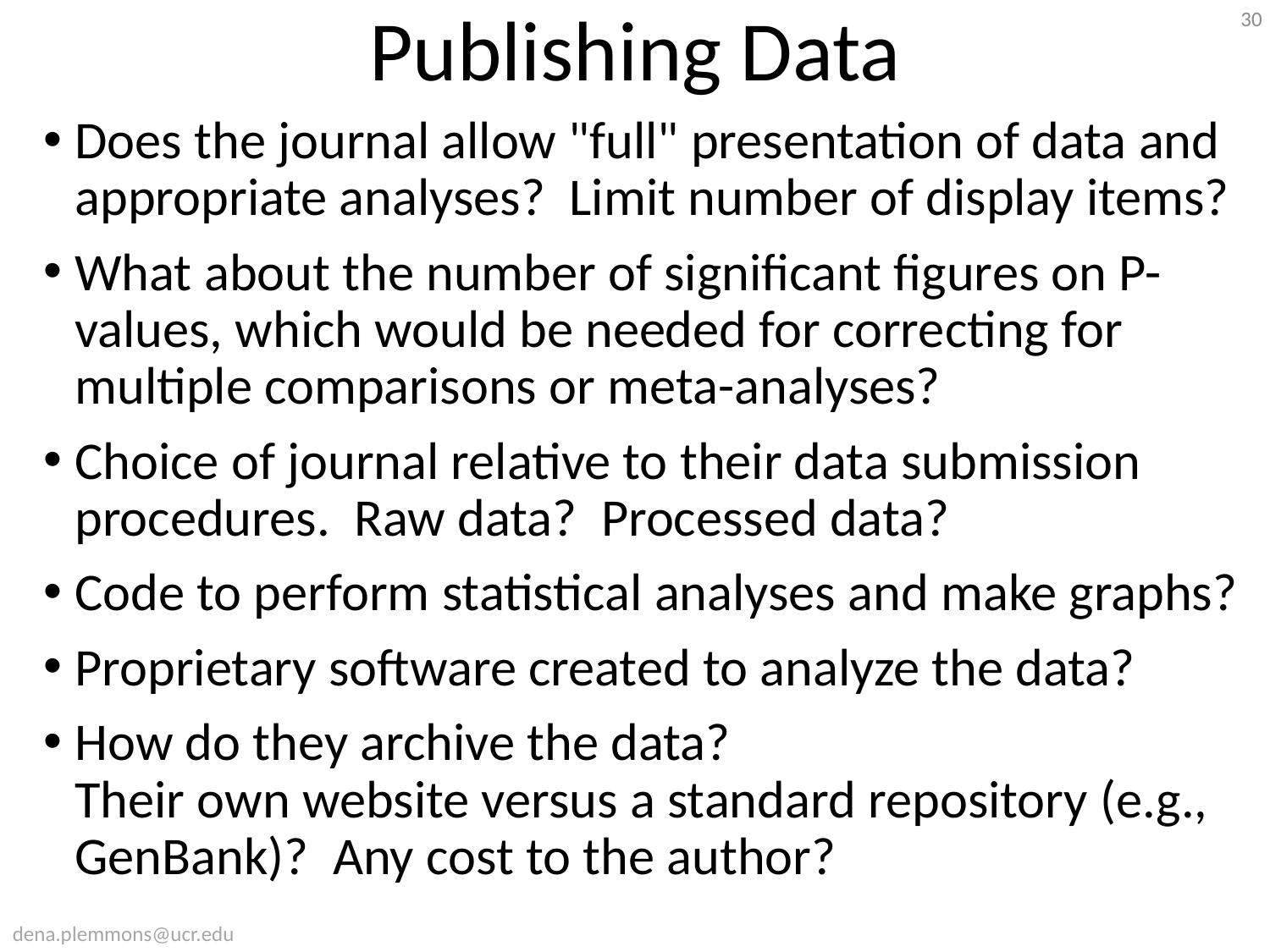

30
Publishing Data
Does the journal allow "full" presentation of data and appropriate analyses?  Limit number of display items?
What about the number of significant figures on P-values, which would be needed for correcting for multiple comparisons or meta-analyses?
Choice of journal relative to their data submission procedures.  Raw data?  Processed data?
Code to perform statistical analyses and make graphs?
Proprietary software created to analyze the data?
How do they archive the data?
Their own website versus a standard repository (e.g., GenBank)?  Any cost to the author?
dena.plemmons@ucr.edu